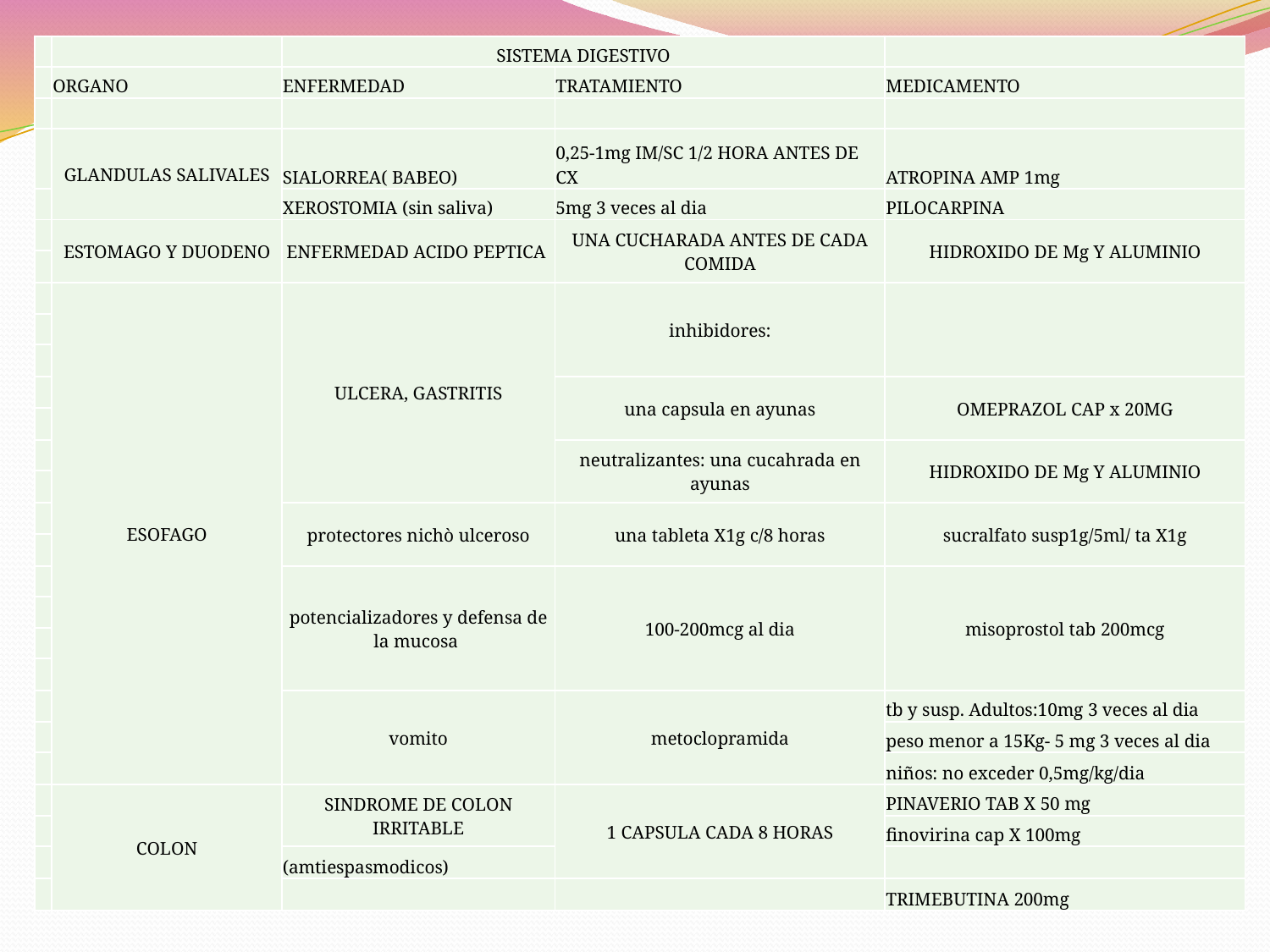

|  |  | SISTEMA DIGESTIVO |  |  |
| --- | --- | --- | --- | --- |
|  | ORGANO | ENFERMEDAD | TRATAMIENTO | MEDICAMENTO |
|  |  |  |  |  |
|  | GLANDULAS SALIVALES | SIALORREA( BABEO) | 0,25-1mg IM/SC 1/2 HORA ANTES DE CX | ATROPINA AMP 1mg |
|  |  | XEROSTOMIA (sin saliva) | 5mg 3 veces al dia | PILOCARPINA |
|  | ESTOMAGO Y DUODENO | ENFERMEDAD ACIDO PEPTICA | UNA CUCHARADA ANTES DE CADA COMIDA | HIDROXIDO DE Mg Y ALUMINIO |
|  |  |  |  |  |
|  | ESOFAGO | ULCERA, GASTRITIS | inhibidores: |  |
|  |  |  |  |  |
|  |  |  |  |  |
|  |  |  | una capsula en ayunas | OMEPRAZOL CAP x 20MG |
|  |  |  |  |  |
|  |  |  | neutralizantes: una cucahrada en ayunas | HIDROXIDO DE Mg Y ALUMINIO |
|  |  |  |  |  |
|  |  | protectores nichò ulceroso | una tableta X1g c/8 horas | sucralfato susp1g/5ml/ ta X1g |
|  |  |  |  |  |
|  |  | potencializadores y defensa de la mucosa | 100-200mcg al dia | misoprostol tab 200mcg |
|  |  |  |  |  |
|  |  |  |  |  |
|  |  |  |  |  |
|  |  | vomito | metoclopramida | tb y susp. Adultos:10mg 3 veces al dia |
|  |  |  |  | peso menor a 15Kg- 5 mg 3 veces al dia |
|  |  |  |  | niños: no exceder 0,5mg/kg/dia |
|  | COLON | SINDROME DE COLON IRRITABLE | 1 CAPSULA CADA 8 HORAS | PINAVERIO TAB X 50 mg |
|  |  |  |  | finovirina cap X 100mg |
|  |  | (amtiespasmodicos) |  |  |
|  |  |  |  | TRIMEBUTINA 200mg |